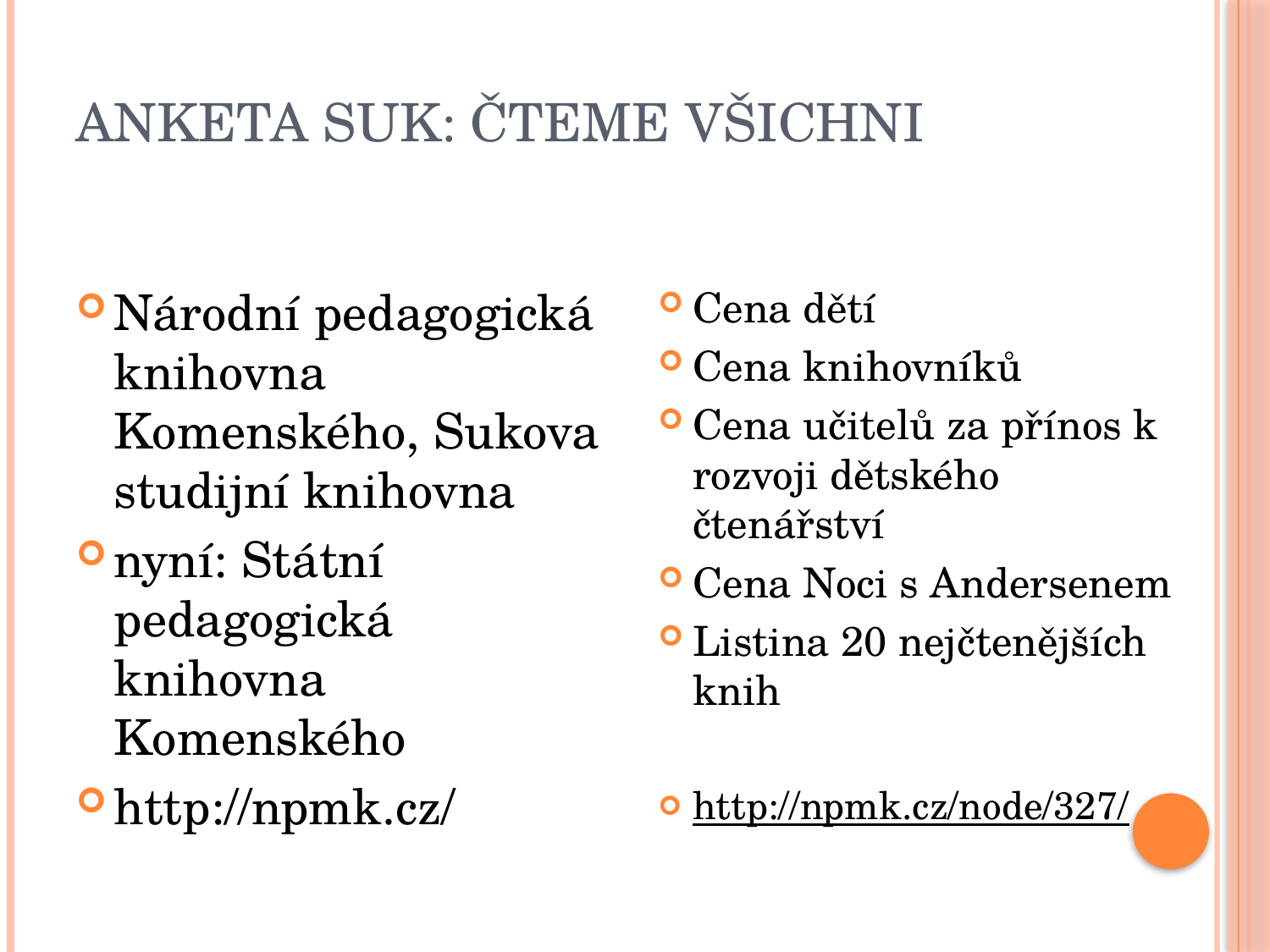

# Anketa SUK: Čteme všichni
Národní pedagogická knihovna Komenského, Sukova studijní knihovna
nyní: Státní pedagogická knihovna Komenského
http://npmk.cz/

Cena dětí
Cena knihovníků
Cena učitelů za přínos k rozvoji dětského čtenářství
Cena Noci s Andersenem
Listina 20 nejčtenějších knih

http://npmk.cz/node/327/